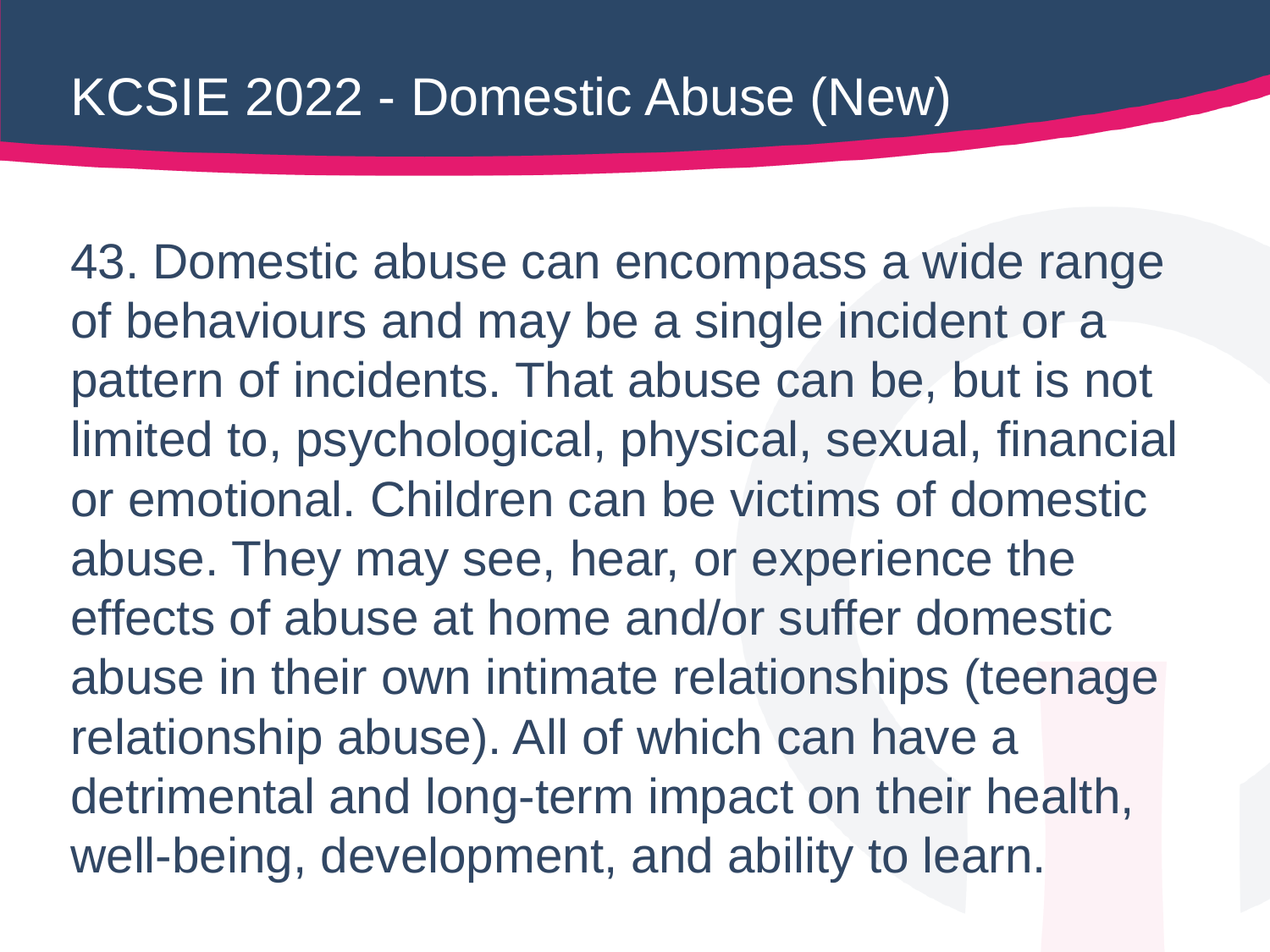

# KCSIE 2022 - Domestic Abuse (New)
43. Domestic abuse can encompass a wide range of behaviours and may be a single incident or a pattern of incidents. That abuse can be, but is not limited to, psychological, physical, sexual, financial or emotional. Children can be victims of domestic abuse. They may see, hear, or experience the effects of abuse at home and/or suffer domestic abuse in their own intimate relationships (teenage relationship abuse). All of which can have a detrimental and long-term impact on their health, well-being, development, and ability to learn.